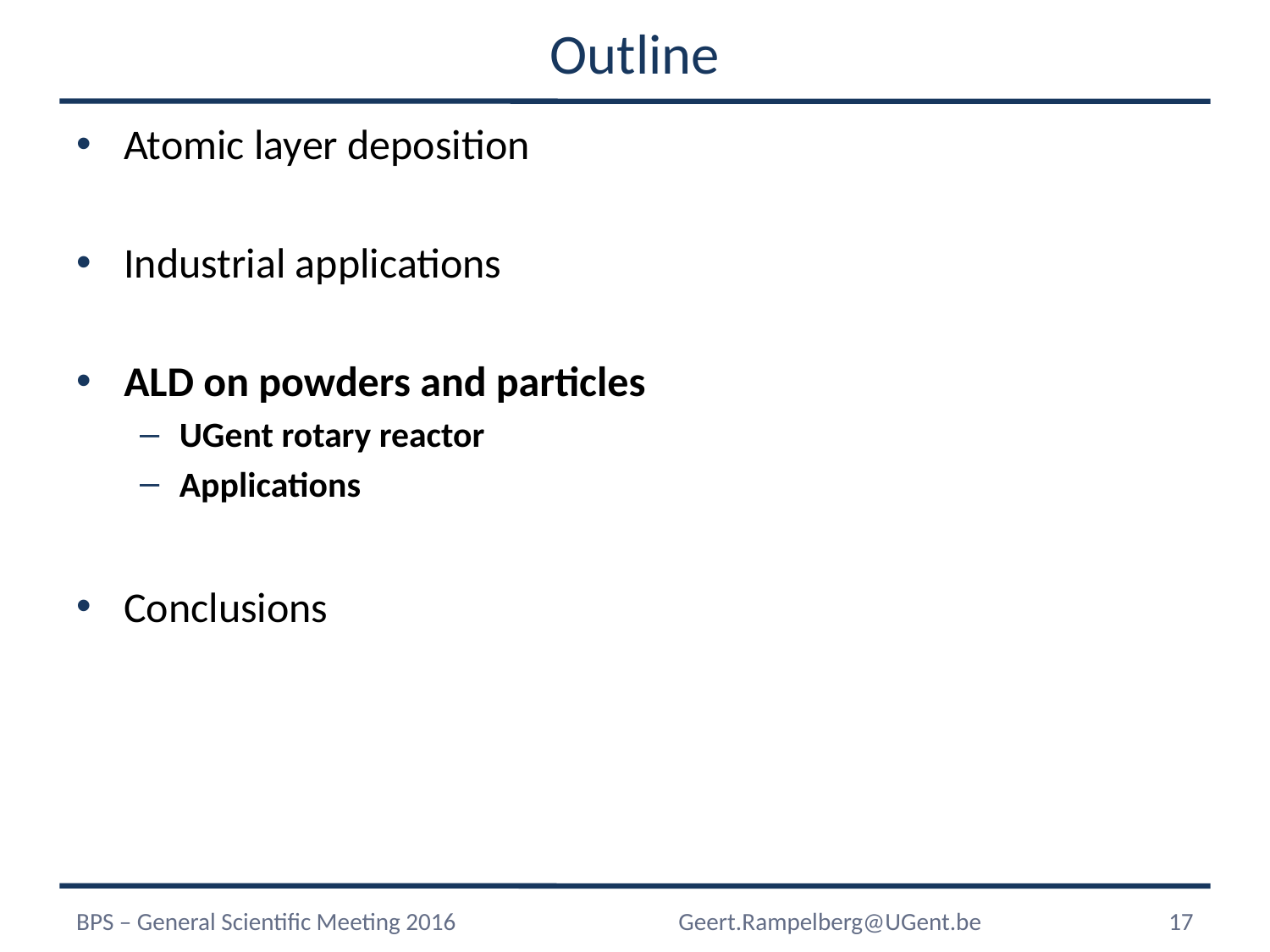

# Outline
Atomic layer deposition

Industrial applications

ALD on powders and particles
UGent rotary reactor
Applications

Conclusions
17
BPS – General Scientific Meeting 2016
Geert.Rampelberg@UGent.be